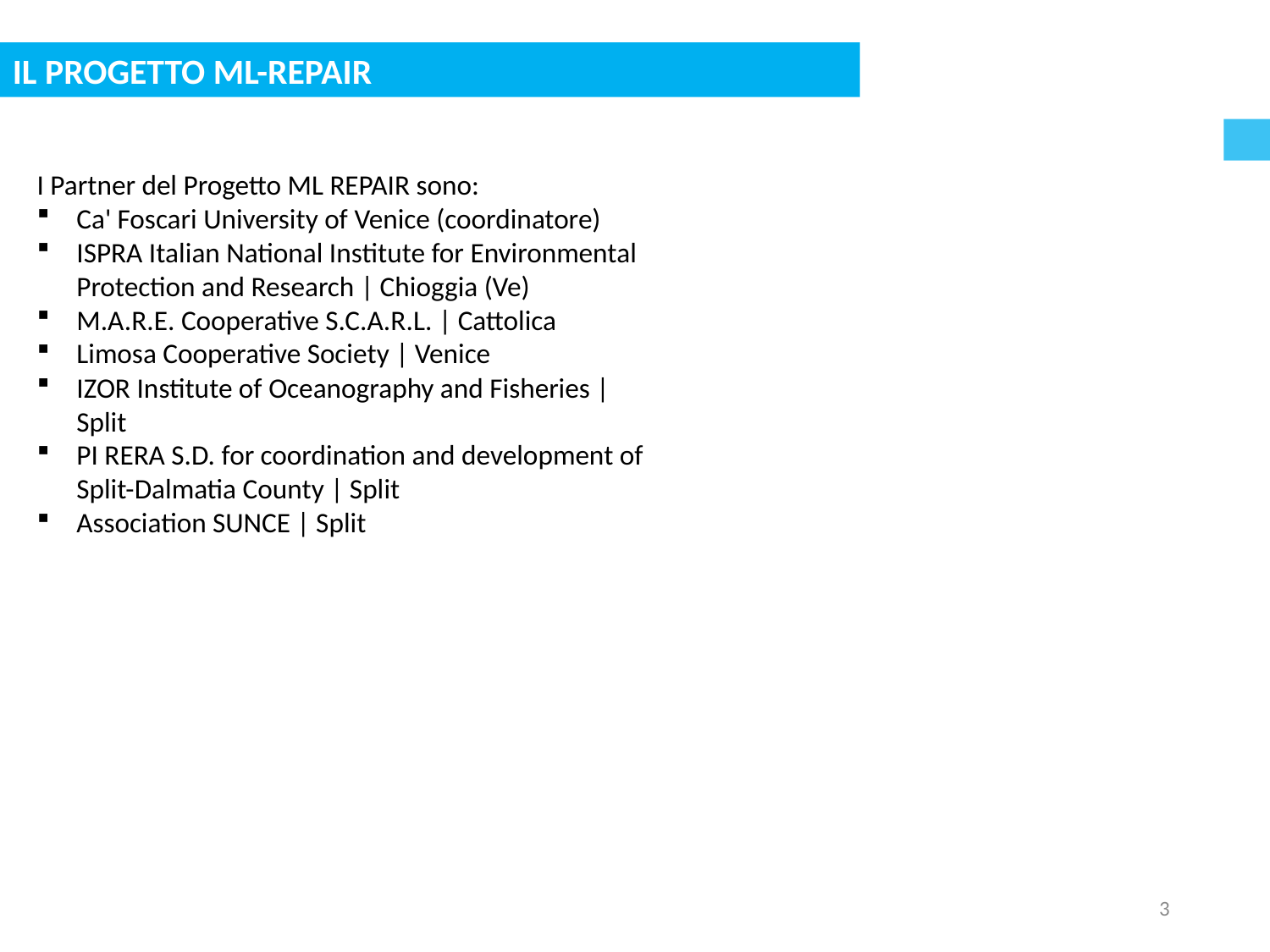

Il Progetto ML-REPAIR

I Partner del Progetto ML REPAIR sono:
Ca' Foscari University of Venice (coordinatore)
ISPRA Italian National Institute for Environmental Protection and Research | Chioggia (Ve)
M.A.R.E. Cooperative S.C.A.R.L. | Cattolica
Limosa Cooperative Society | Venice
IZOR Institute of Oceanography and Fisheries | Split
PI RERA S.D. for coordination and development of Split-Dalmatia County | Split
Association SUNCE | Split

3